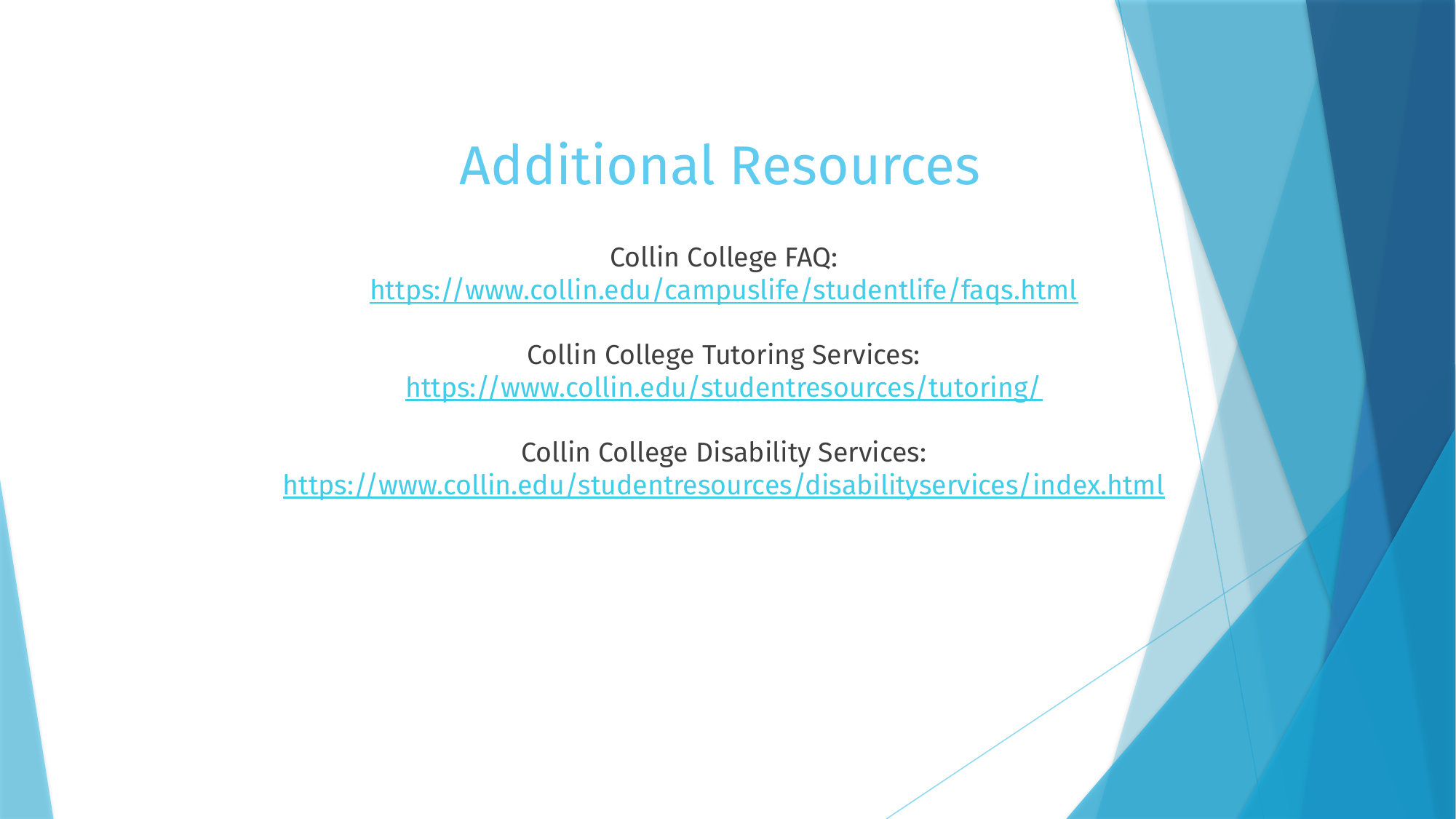

# Additional Resources
Collin College FAQ: https://www.collin.edu/campuslife/studentlife/faqs.html
Collin College Tutoring Services: https://www.collin.edu/studentresources/tutoring/
Collin College Disability Services: https://www.collin.edu/studentresources/disabilityservices/index.html